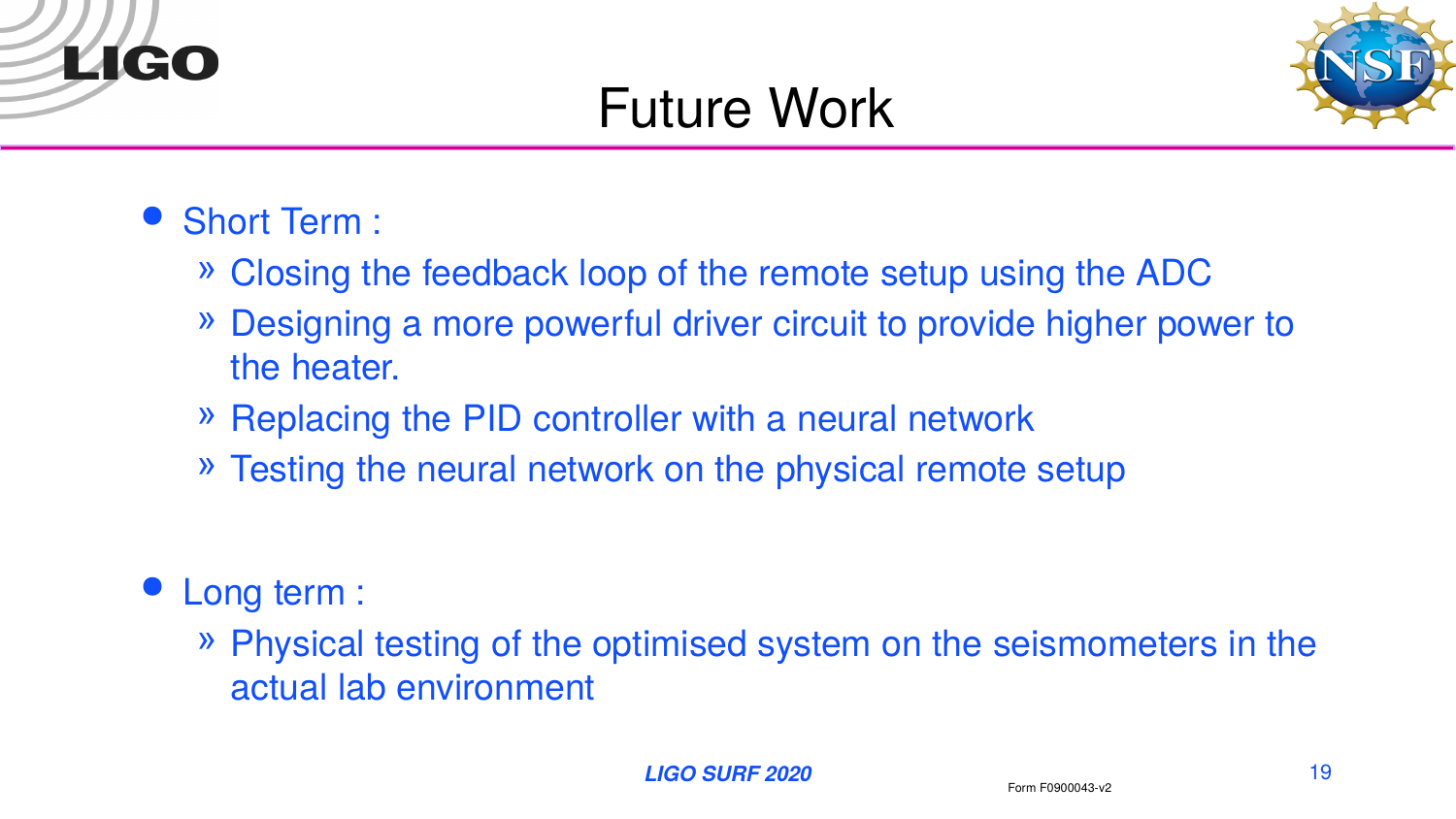

# Future Work
Short Term :
Closing the feedback loop of the remote setup using the ADC
Designing a more powerful driver circuit to provide higher power to the heater.
Replacing the PID controller with a neural network
Testing the neural network on the physical remote setup

Long term :
Physical testing of the optimised system on the seismometers in the actual lab environment
LIGO SURF 2020
19